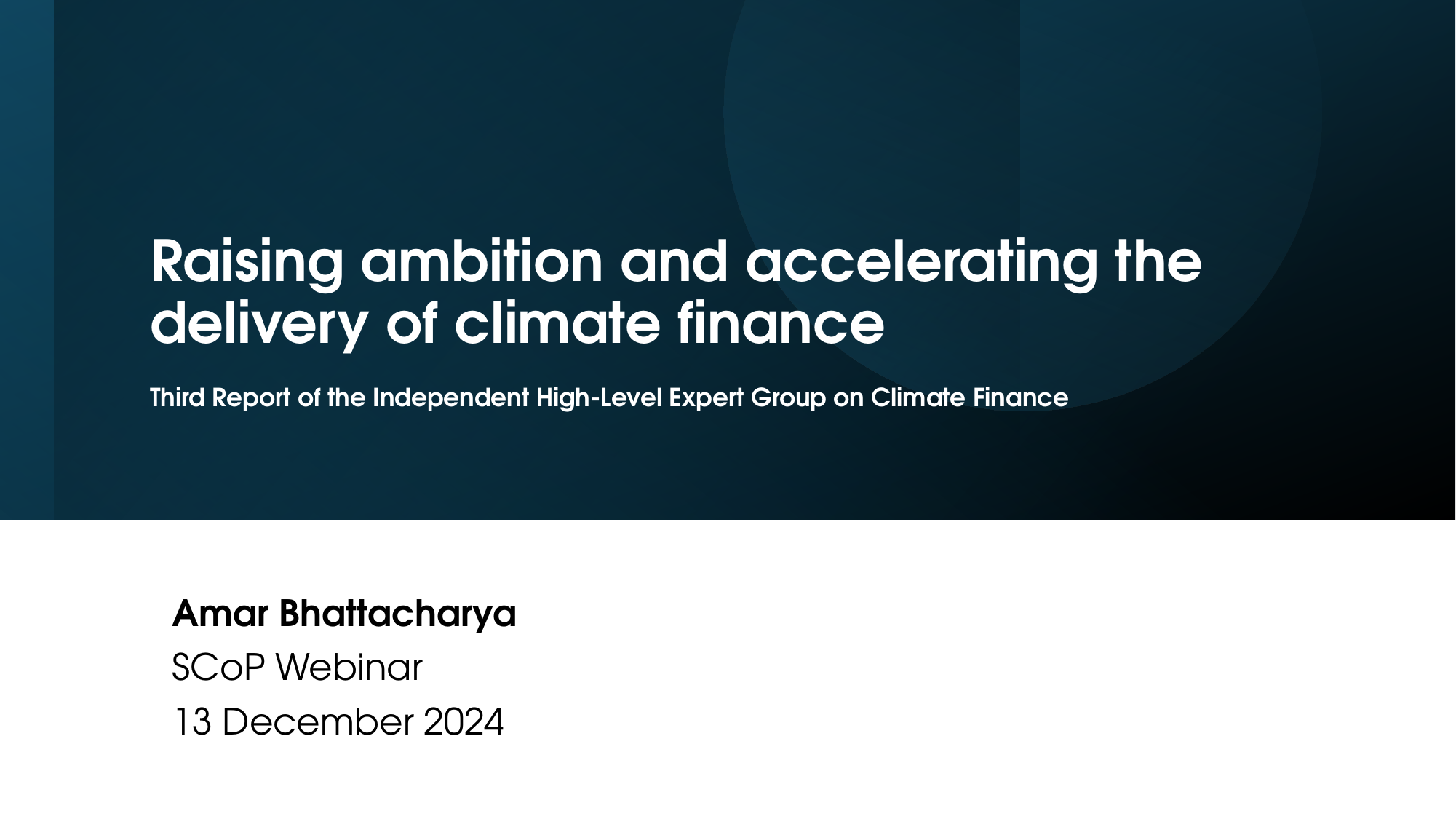

# Raising ambition and accelerating the delivery of climate finance Third Report of the Independent High-Level Expert Group on Climate Finance
Amar Bhattacharya
SCoP Webinar
13 December 2024
1